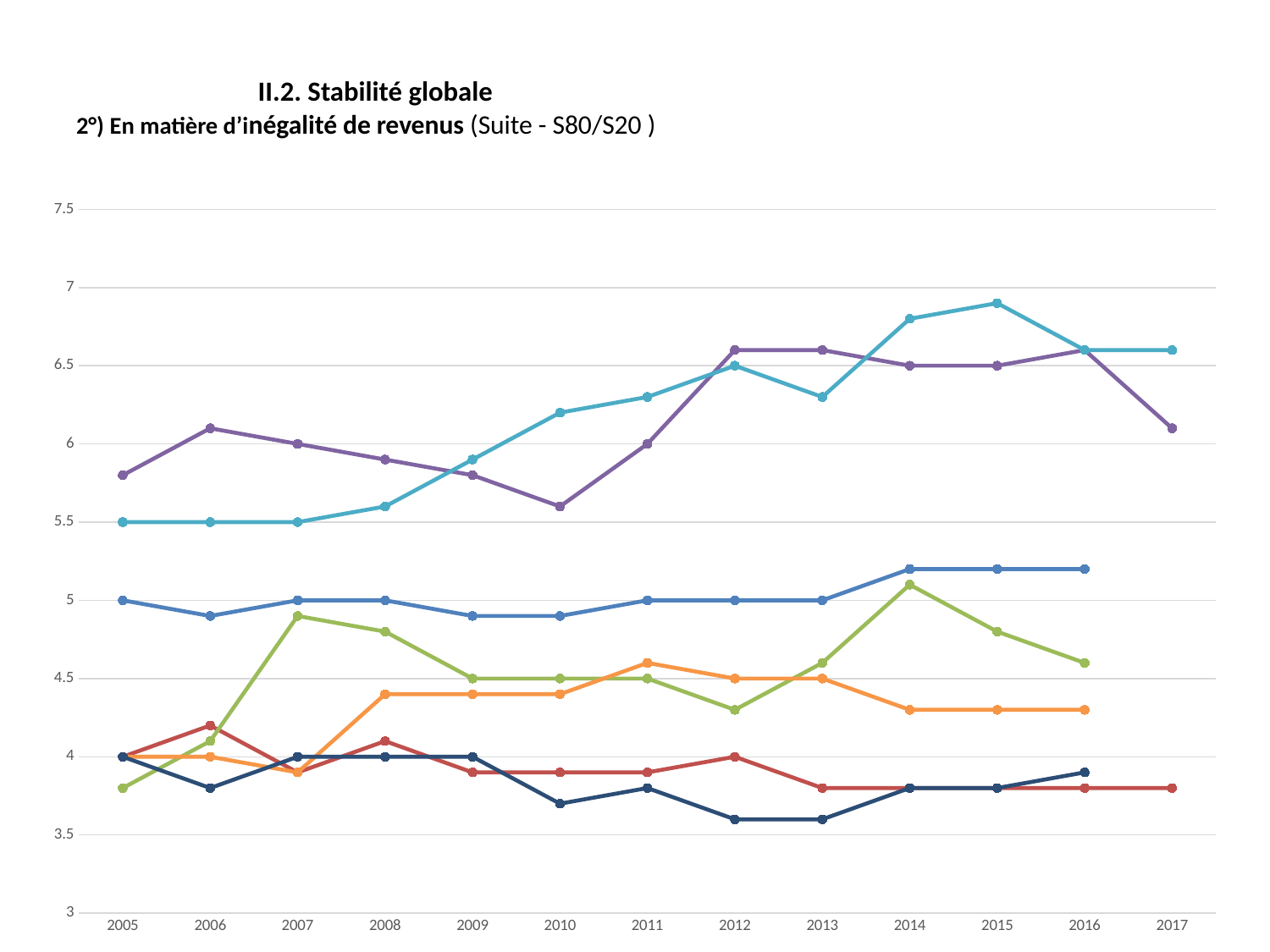

# II.2. Stabilité globale 2°) En matière d’inégalité de revenus (Suite - S80/S20 )

### Chart

| Category | EU27 | Belgium | Germany  | Greece | Spain | France  | Netherlands  |
|---|---|---|---|---|---|---|---|
| 2005 | 5.0 | 4.0 | 3.8 | 5.8 | 5.5 | 4.0 | 4.0 |
| 2006 | 4.9 | 4.2 | 4.1 | 6.1 | 5.5 | 4.0 | 3.8 |
| 2007 | 5.0 | 3.9 | 4.9 | 6.0 | 5.5 | 3.9 | 4.0 |
| 2008 | 5.0 | 4.1 | 4.8 | 5.9 | 5.6 | 4.4 | 4.0 |
| 2009 | 4.9 | 3.9 | 4.5 | 5.8 | 5.9 | 4.4 | 4.0 |
| 2010 | 4.9 | 3.9 | 4.5 | 5.6 | 6.2 | 4.4 | 3.7 |
| 2011 | 5.0 | 3.9 | 4.5 | 6.0 | 6.3 | 4.6 | 3.8 |
| 2012 | 5.0 | 4.0 | 4.3 | 6.6 | 6.5 | 4.5 | 3.6 |
| 2013 | 5.0 | 3.8 | 4.6 | 6.6 | 6.3 | 4.5 | 3.6 |
| 2014 | 5.2 | 3.8 | 5.1 | 6.5 | 6.8 | 4.3 | 3.8 |
| 2015 | 5.2 | 3.8 | 4.8 | 6.5 | 6.9 | 4.3 | 3.8 |
| 2016 | 5.2 | 3.8 | 4.6 | 6.6 | 6.6 | 4.3 | 3.9 |
| 2017 | None | 3.8 | None | 6.1 | 6.6 | None | None |